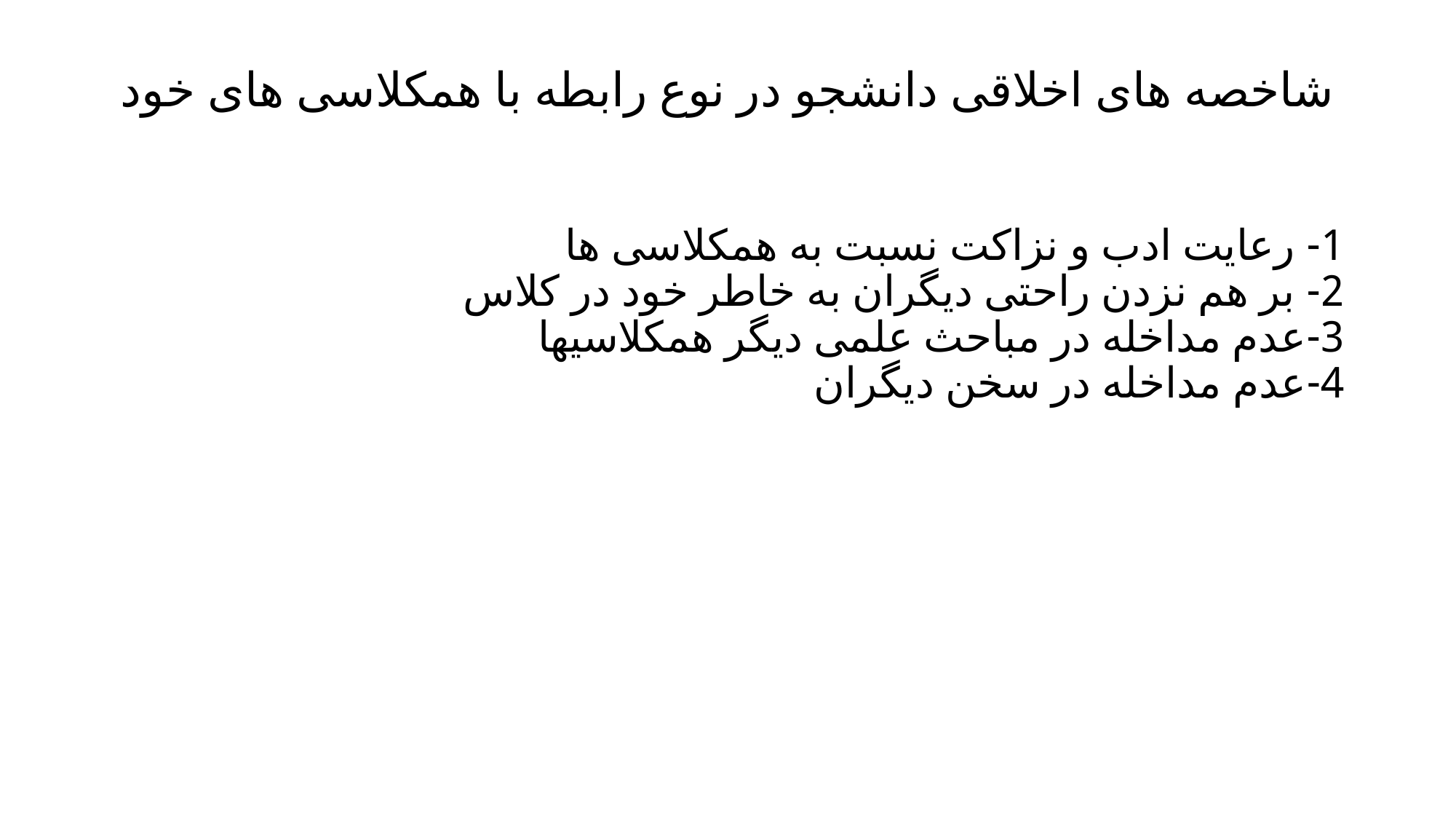

# شاخصه های اخلاقی دانشجو در نوع رابطه با همكلاسی های خود
1- رعایت ادب و نزاكت نسبت به همكلاسی ها
2- بر هم نزدن راحتی دیگران به خاطر خود در كلاس
3-عدم مداخله در مباحث علمی دیگر همكلاسیها
4-عدم مداخله در سخن دیگران